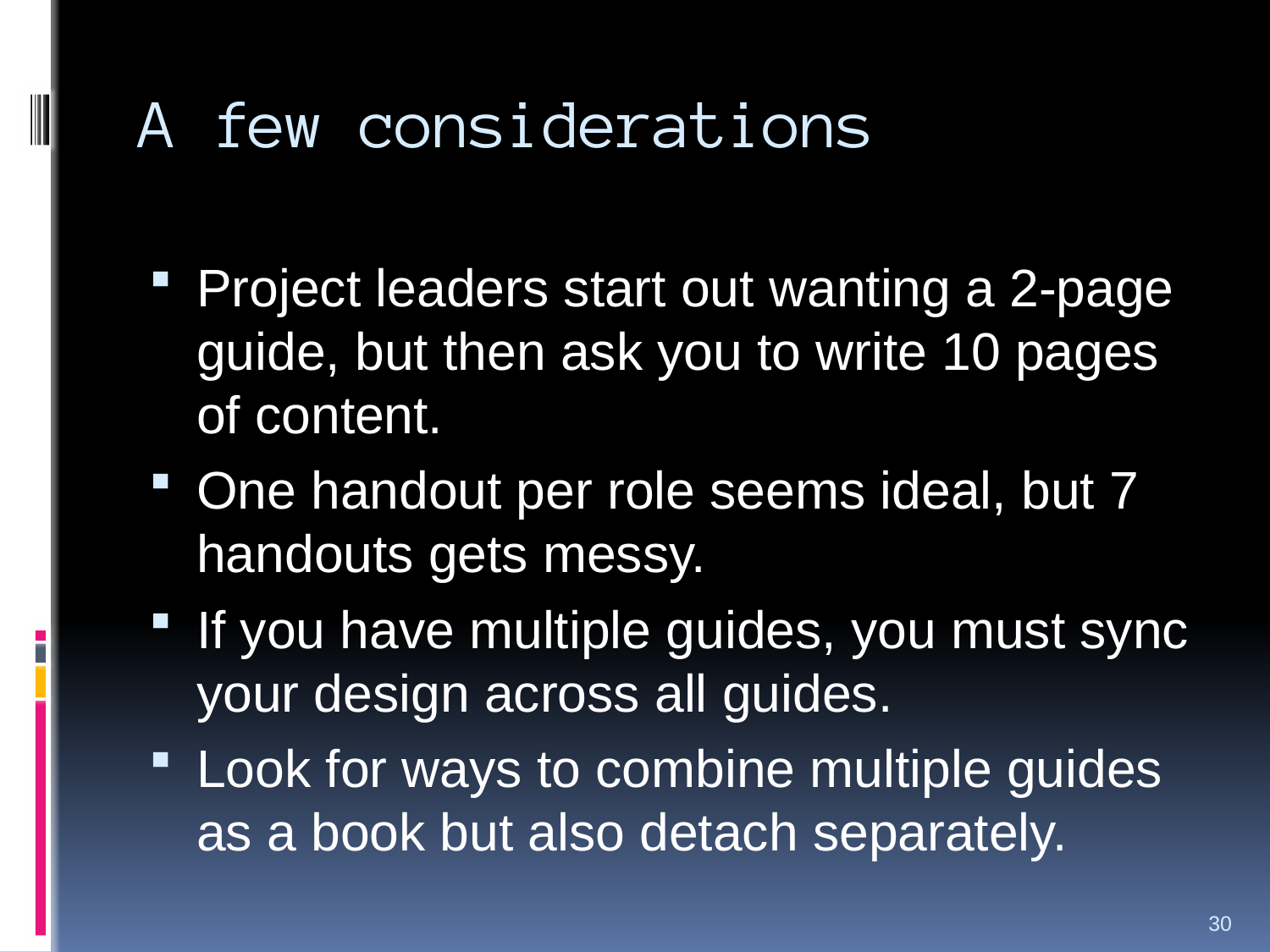

# A few considerations
Project leaders start out wanting a 2-page guide, but then ask you to write 10 pages of content.
One handout per role seems ideal, but 7 handouts gets messy.
If you have multiple guides, you must sync your design across all guides.
Look for ways to combine multiple guides as a book but also detach separately.

30